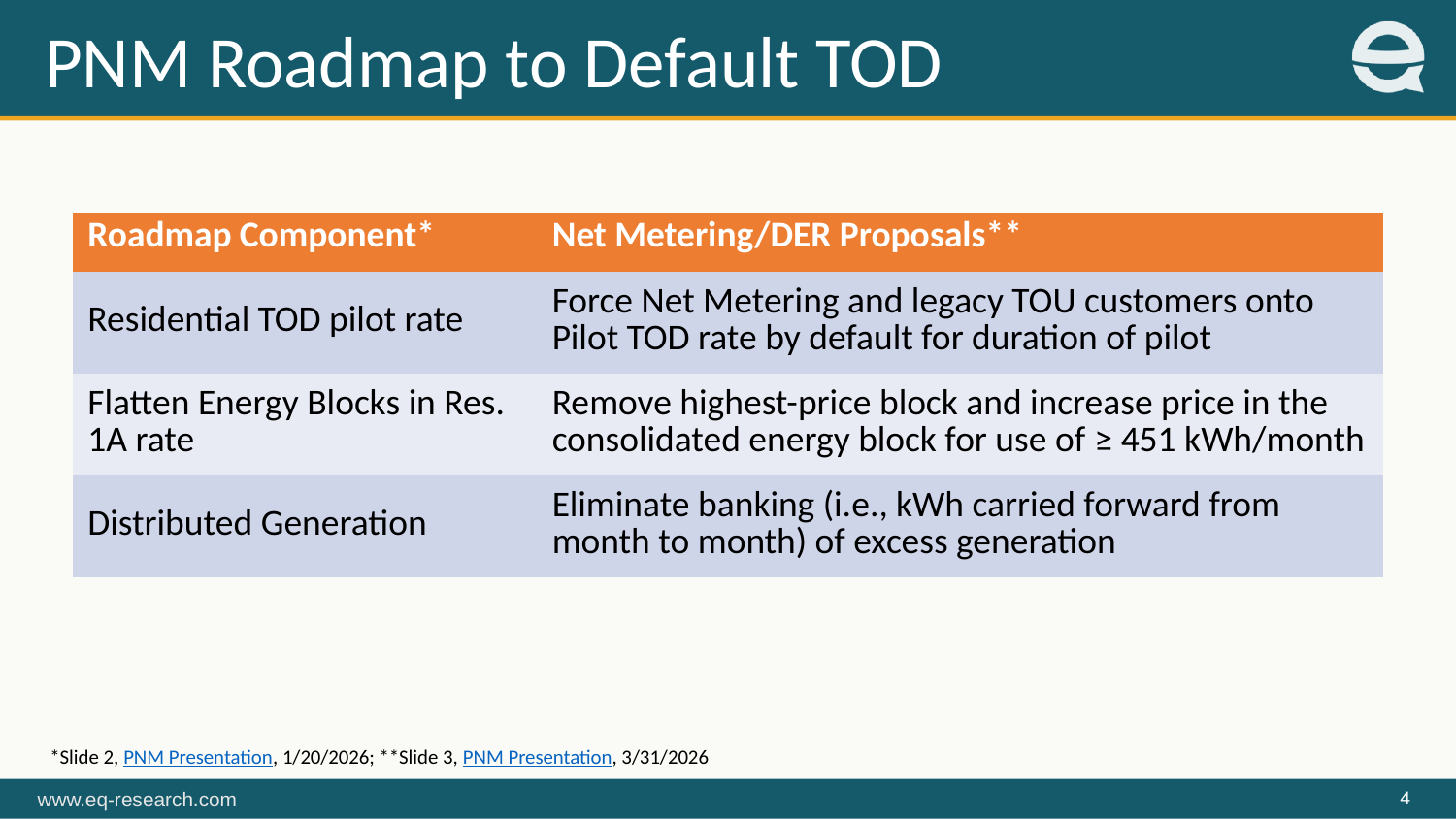

PNM Roadmap to Default TOD
| Roadmap Component\* | Net Metering/DER Proposals\*\* |
| --- | --- |
| Residential TOD pilot rate | Force Net Metering and legacy TOU customers onto Pilot TOD rate by default for duration of pilot |
| Flatten Energy Blocks in Res. 1A rate | Remove highest-price block and increase price in the consolidated energy block for use of ≥ 451 kWh/month |
| Distributed Generation | Eliminate banking (i.e., kWh carried forward from month to month) of excess generation |
*Slide 2, PNM Presentation, 1/20/2026; **Slide 3, PNM Presentation, 3/31/2026
4